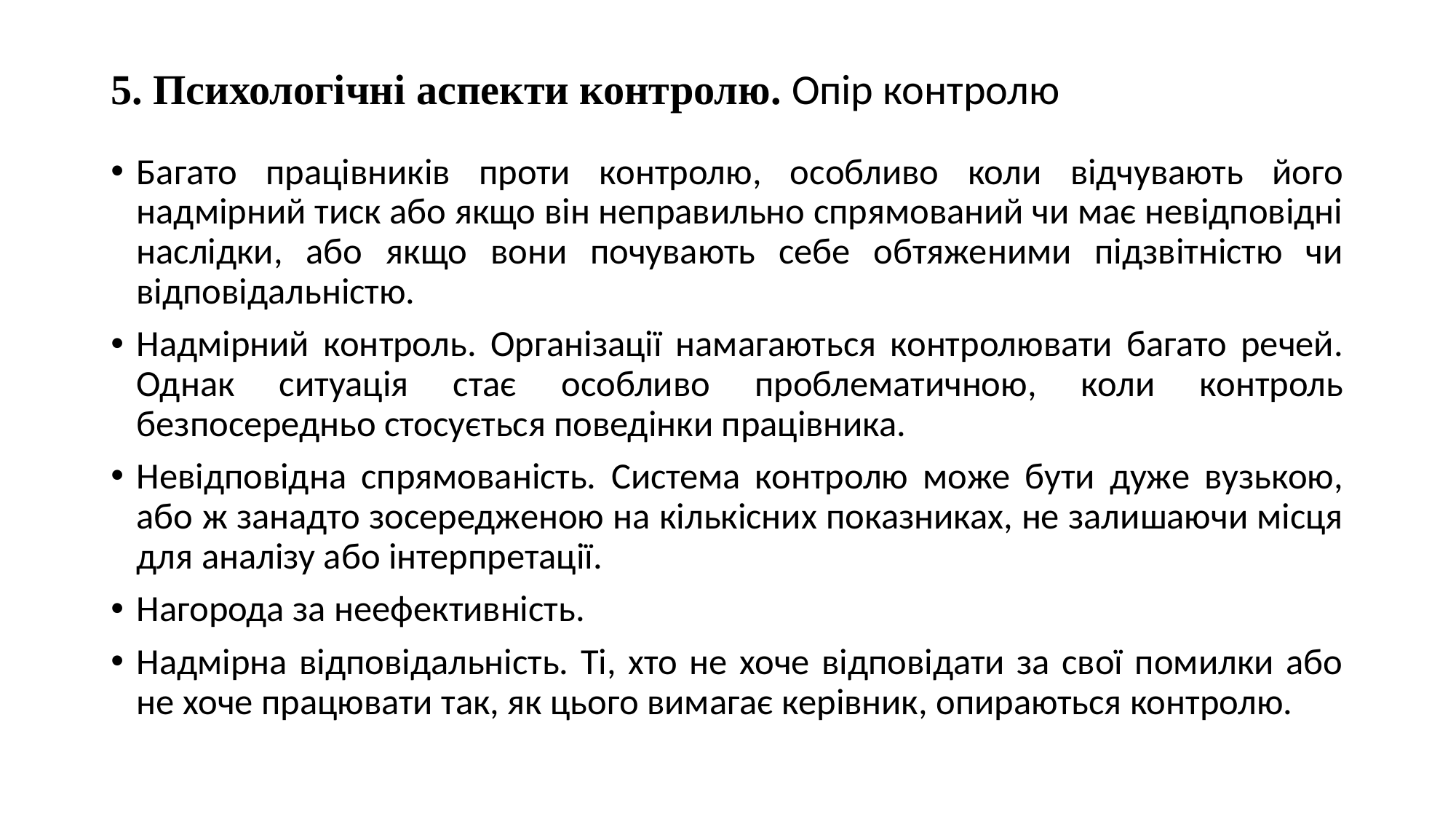

# 5. Психологічні аспекти контролю. Опір контролю
Багато працівників проти контролю, особливо коли відчувають його надмірний тиск або якщо він неправильно спрямований чи має невідповідні наслідки, або якщо вони почувають себе обтяженими підзвітністю чи відповідальністю.
Надмірний контроль. Організації намагаються контролювати багато речей. Однак ситуація стає особливо проблематичною, коли контроль безпосередньо стосується поведінки працівника.
Невідповідна спрямованість. Система контролю може бути дуже вузькою, або ж занадто зосередженою на кількісних показниках, не залишаючи місця для аналізу або інтерпретації.
Нагорода за неефективність.
Надмірна відповідальність. Ті, хто не хоче відповідати за свої помилки або не хоче працювати так, як цього вимагає керівник, опираються контролю.